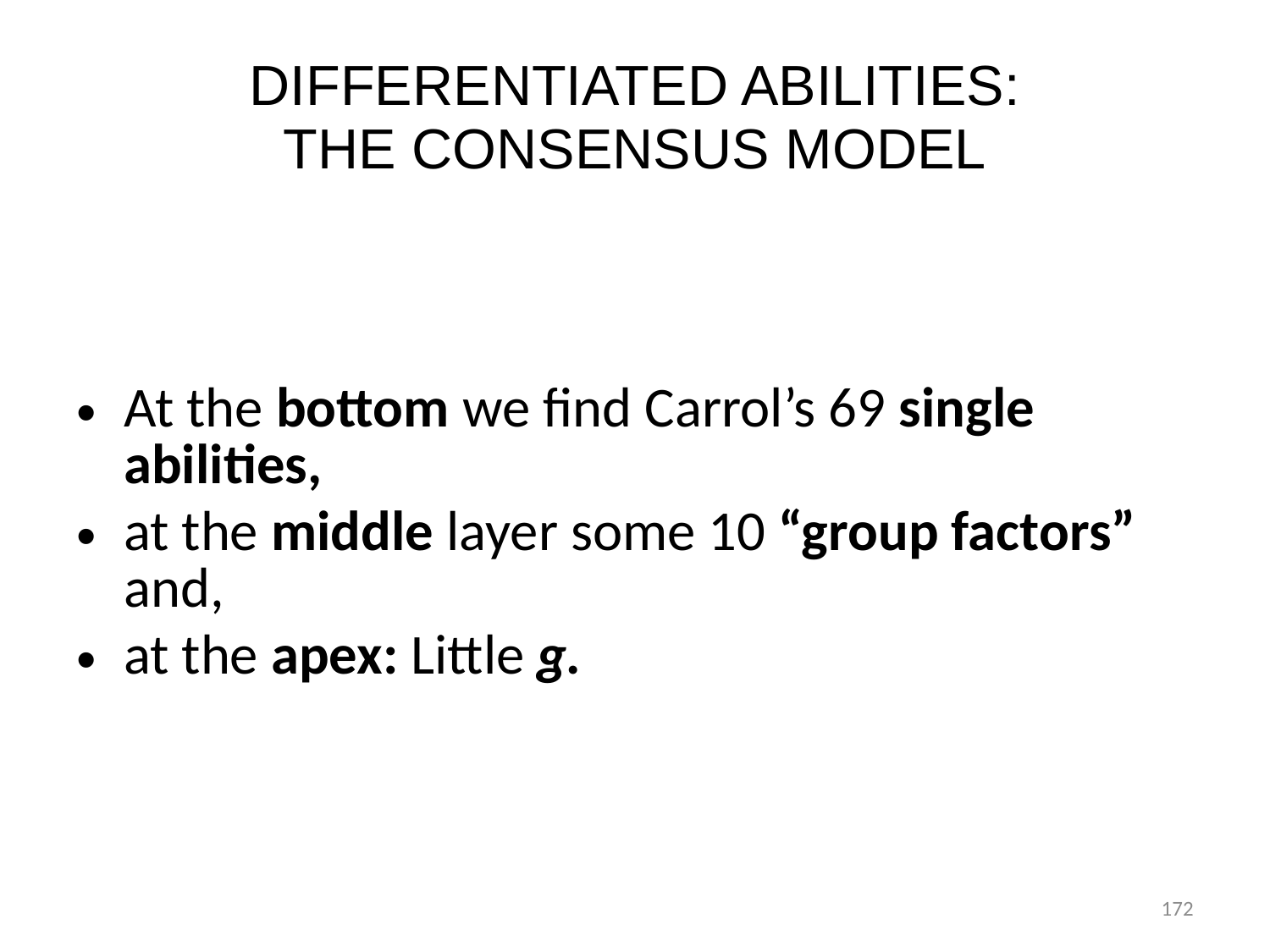

# DIFFERENTIATED ABILITIES: THE CONSENSUS MODEL
At the bottom we find Carrol’s 69 single abilities,
at the middle layer some 10 “group factors” and,
at the apex: Little g.
172